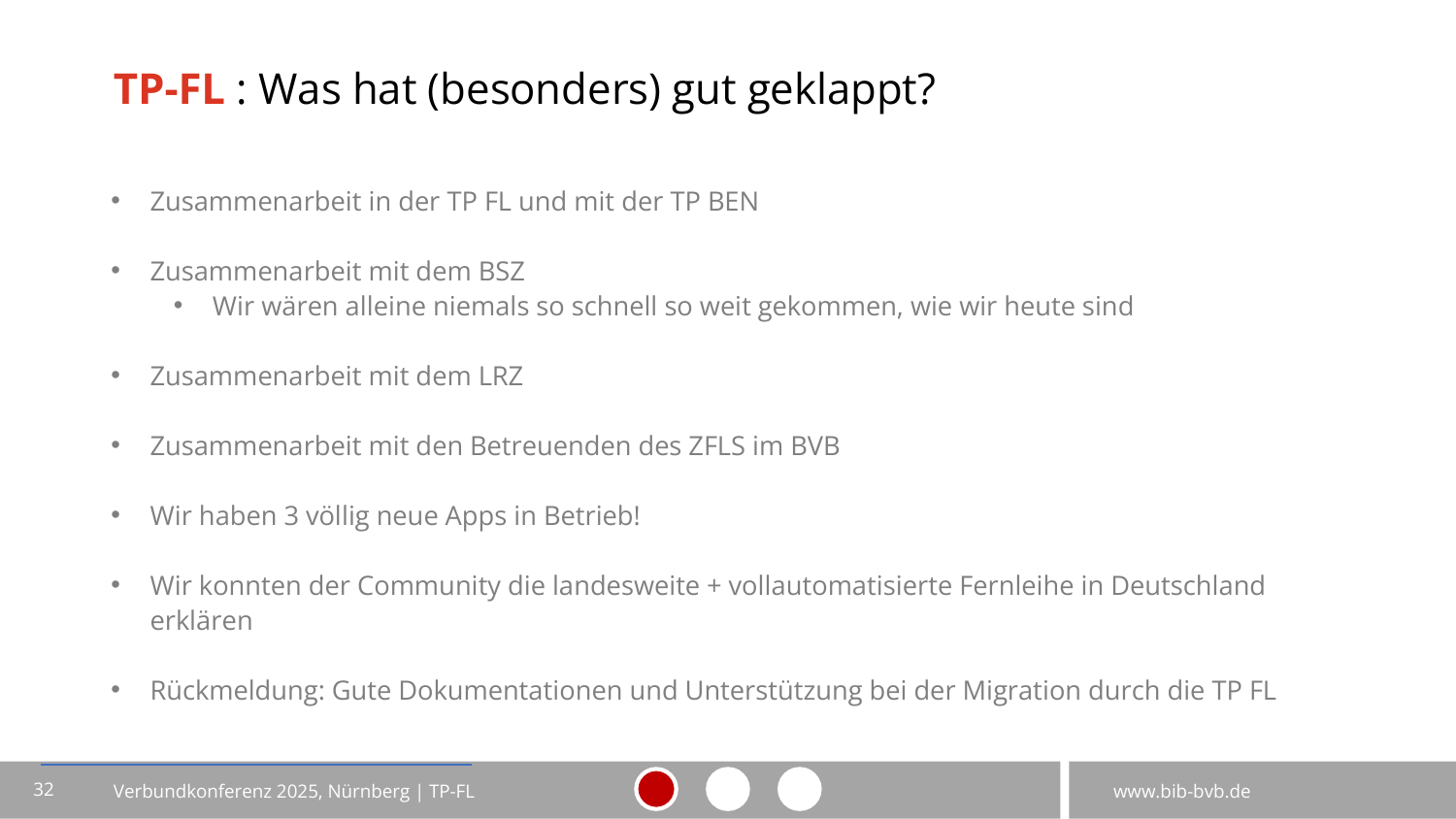

# TP-FL : Was hat (besonders) gut geklappt?

Zusammenarbeit in der TP FL und mit der TP BEN
Zusammenarbeit mit dem BSZ
Wir wären alleine niemals so schnell so weit gekommen, wie wir heute sind
Zusammenarbeit mit dem LRZ
Zusammenarbeit mit den Betreuenden des ZFLS im BVB
Wir haben 3 völlig neue Apps in Betrieb!
Wir konnten der Community die landesweite + vollautomatisierte Fernleihe in Deutschland erklären
Rückmeldung: Gute Dokumentationen und Unterstützung bei der Migration durch die TP FL

32
Verbundkonferenz 2025, Nürnberg | TP-FL